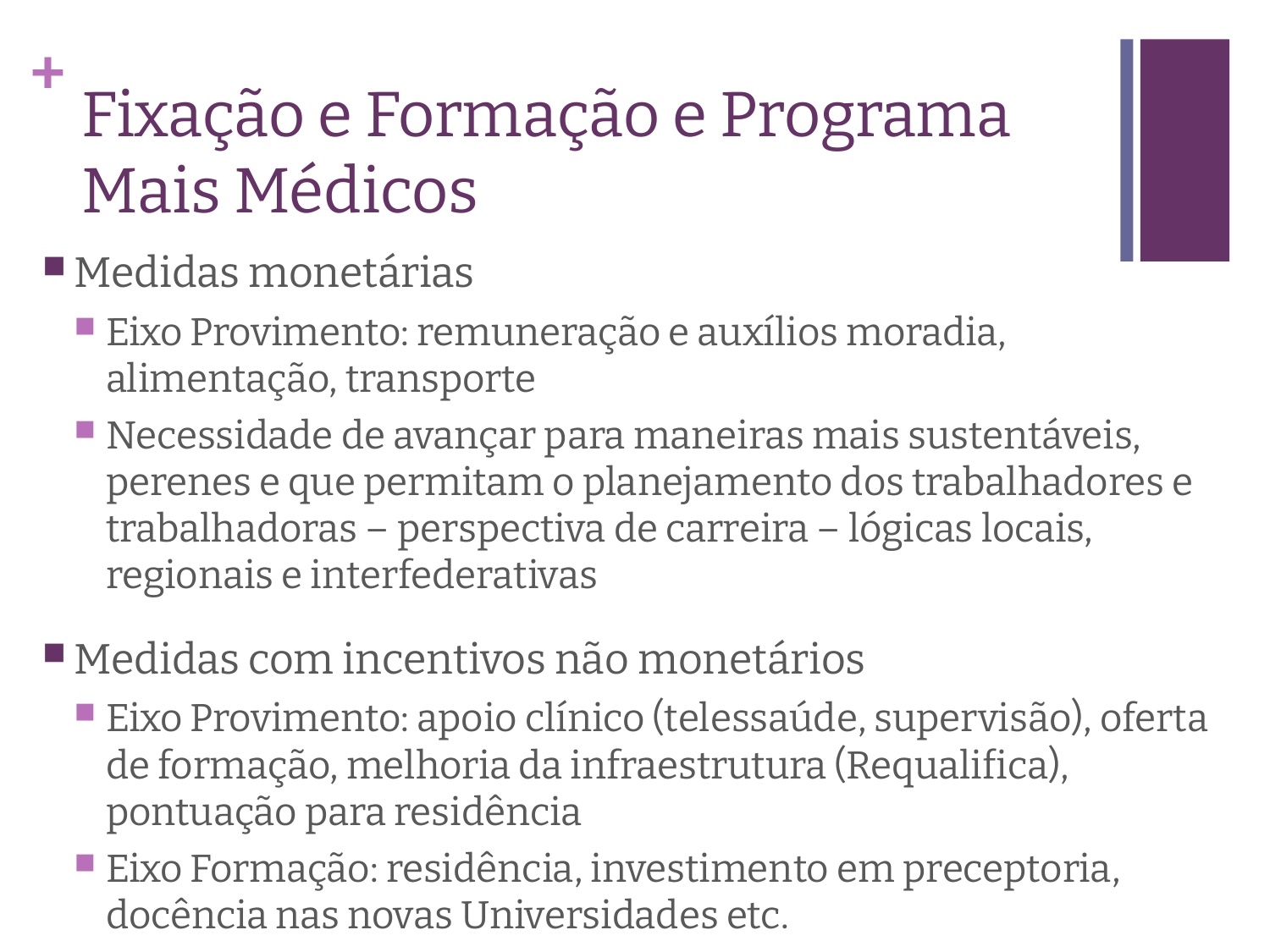

# Fixação e Formação e Programa Mais Médicos
Medidas monetárias
Eixo Provimento: remuneração e auxílios moradia, alimentação, transporte
Necessidade de avançar para maneiras mais sustentáveis, perenes e que permitam o planejamento dos trabalhadores e trabalhadoras – perspectiva de carreira – lógicas locais, regionais e interfederativas
Medidas com incentivos não monetários
Eixo Provimento: apoio clínico (telessaúde, supervisão), oferta de formação, melhoria da infraestrutura (Requalifica), pontuação para residência
Eixo Formação: residência, investimento em preceptoria, docência nas novas Universidades etc.